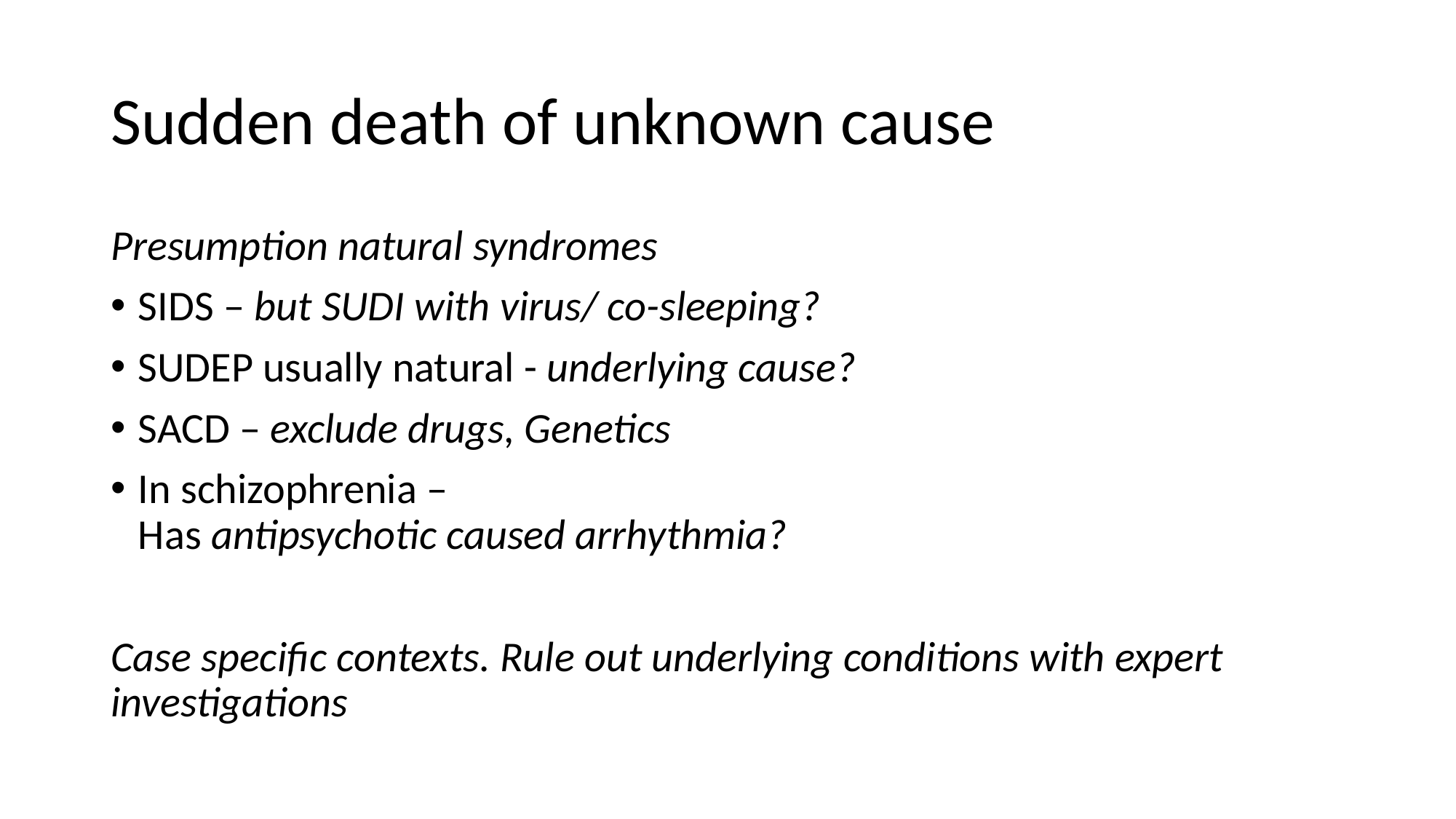

# Sudden death of unknown cause
Presumption natural syndromes
SIDS – but SUDI with virus/ co-sleeping?
SUDEP usually natural - underlying cause?
SACD – exclude drugs, Genetics
In schizophrenia –
Has antipsychotic caused arrhythmia?

Case specific contexts. Rule out underlying conditions with expert investigations